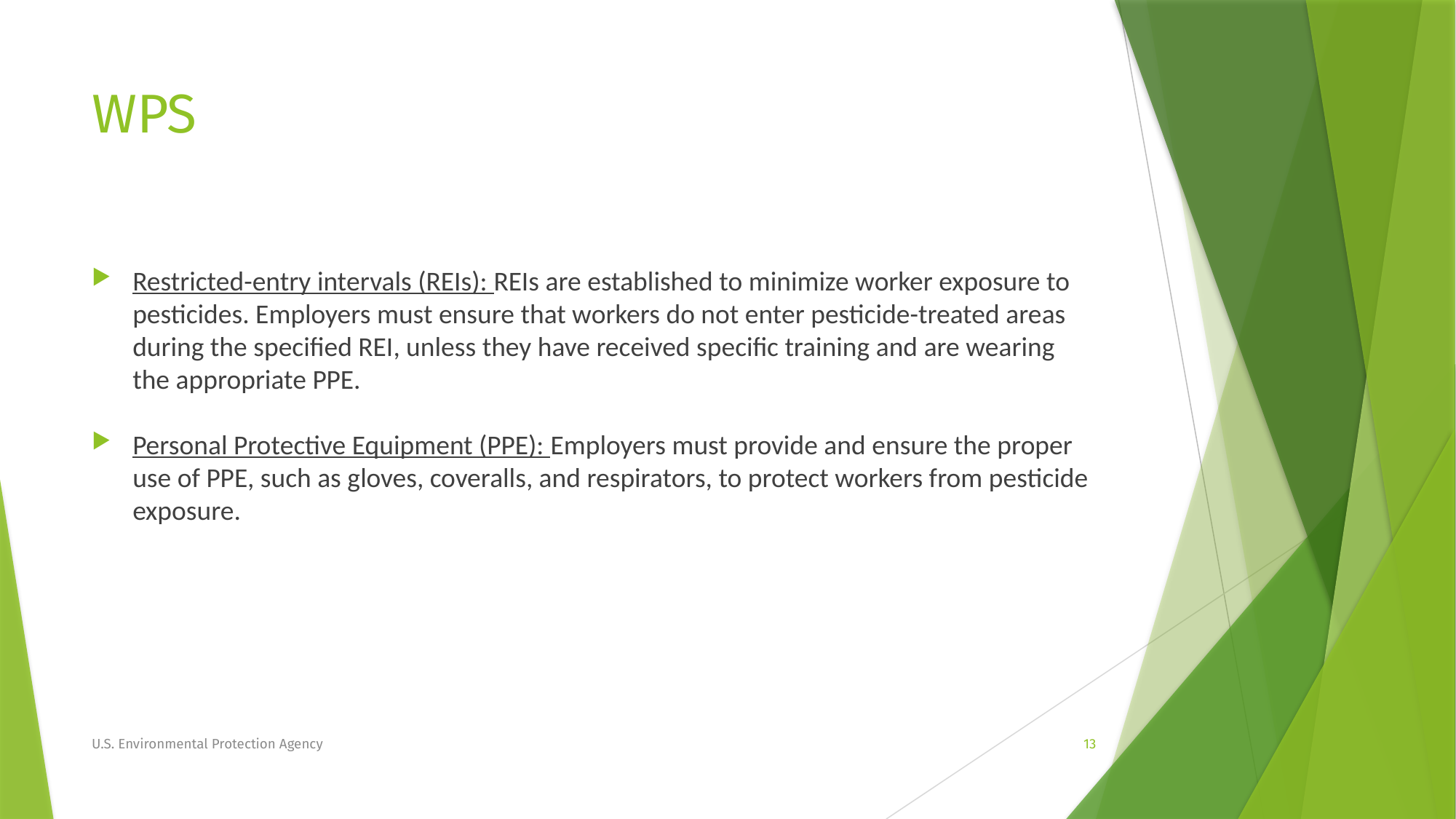

# WPS
Restricted-entry intervals (REIs): REIs are established to minimize worker exposure to pesticides. Employers must ensure that workers do not enter pesticide-treated areas during the specified REI, unless they have received specific training and are wearing the appropriate PPE.

Personal Protective Equipment (PPE): Employers must provide and ensure the proper use of PPE, such as gloves, coveralls, and respirators, to protect workers from pesticide exposure.

U.S. Environmental Protection Agency
13